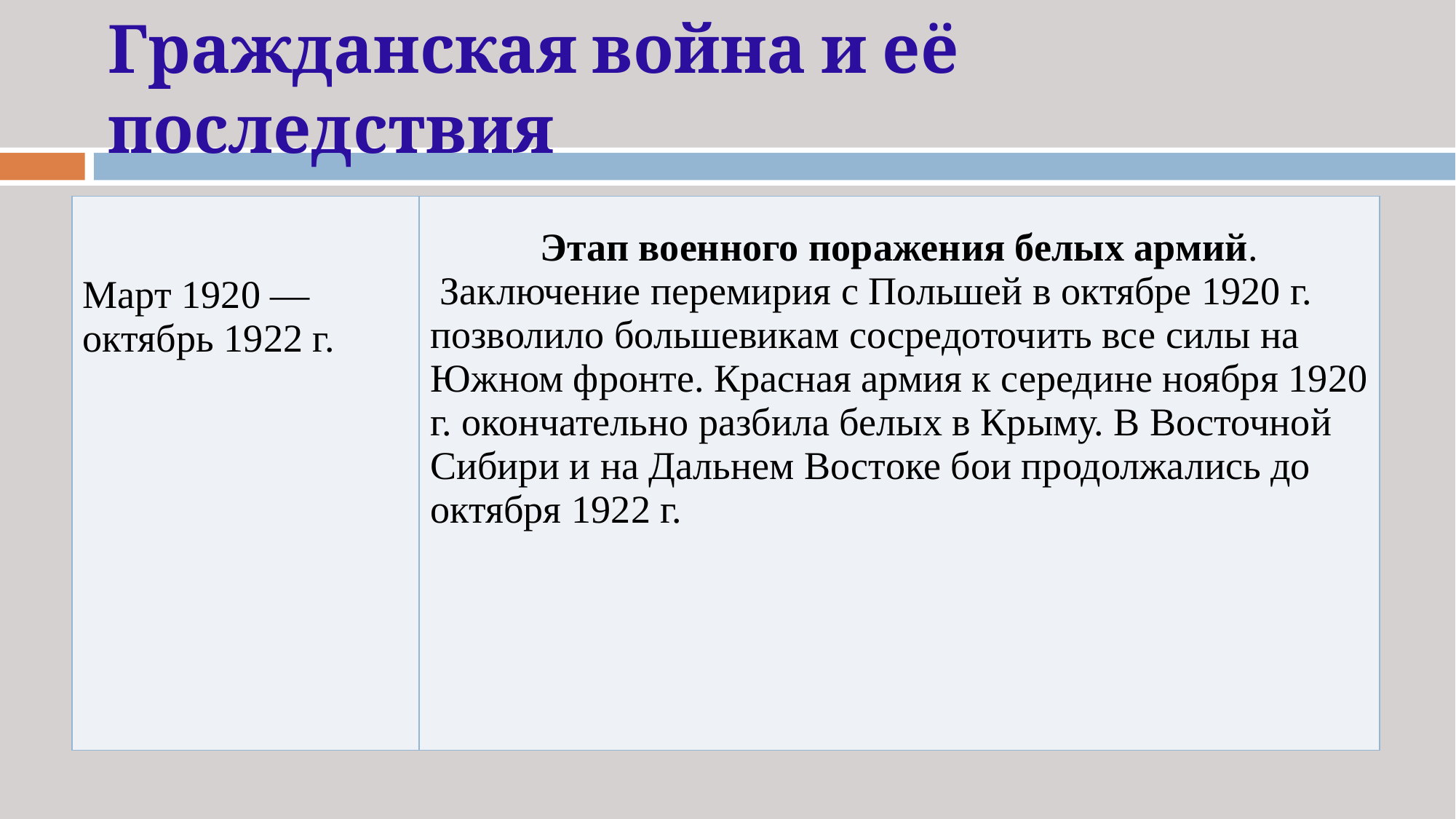

# Гражданская война и её последствия

| Март 1920 —октябрь 1922 г. | Этап военного поражения белых армий. Заключение перемирия с Польшей в октябре 1920 г. позволило большевикам сосредоточить все силы на Южном фронте. Красная армия к середине ноября 1920 г. окончательно разбила белых в Крыму. В Восточной Сибири и на Дальнем Востоке бои продолжались до октября 1922 г. |
| --- | --- |